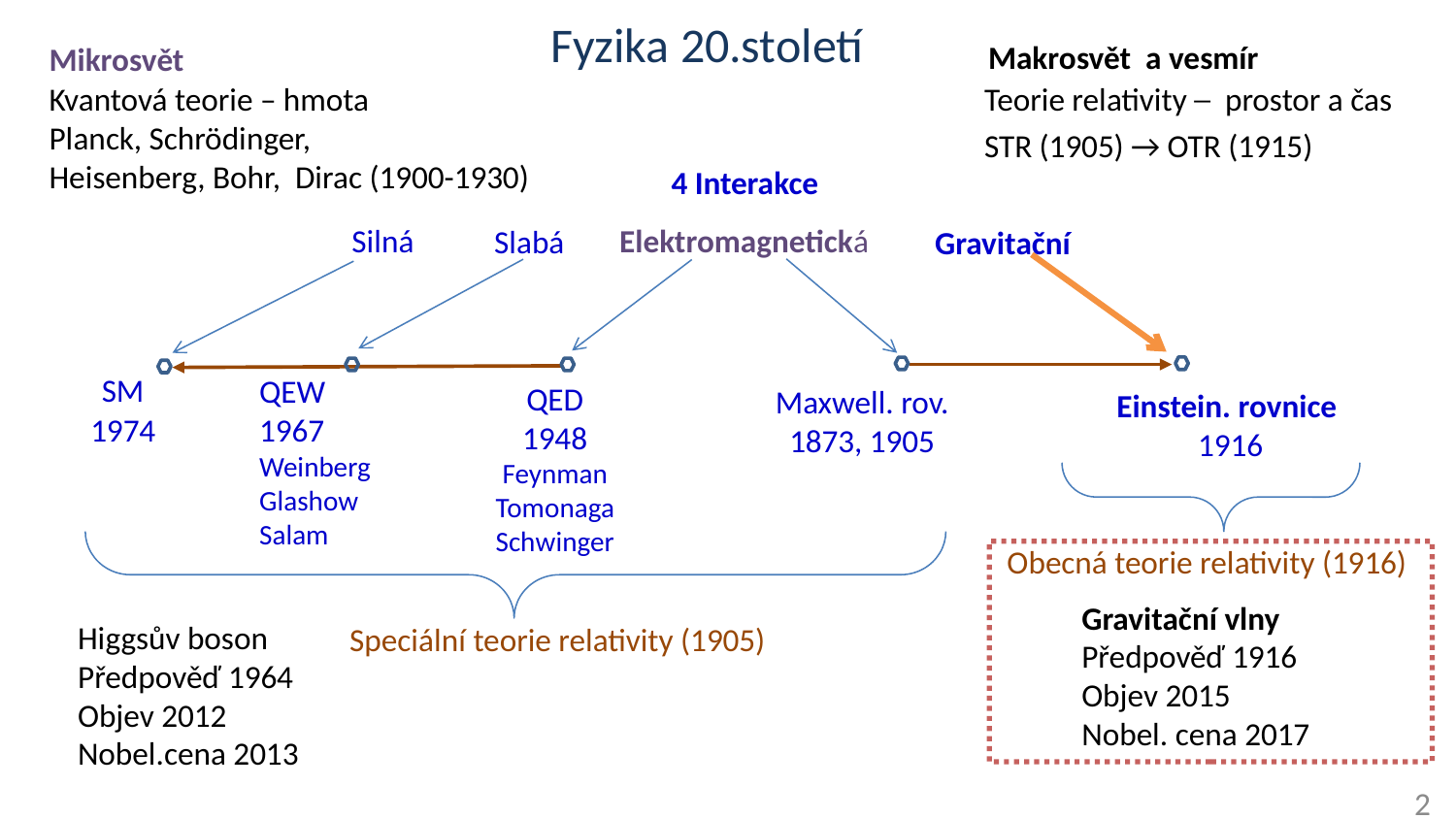

# Fyzika 20.století
Makrosvět  a vesmír
Mikrosvět
Kvantová teorie – hmota
Planck, Schrödinger,
Heisenberg, Bohr,  Dirac (1900-1930)
Teorie relativity ─  prostor a čas
STR (1905) → OTR (1915)

4 Interakce
Silná
Elektromagnetická
Slabá
Gravitační

SM
1974

QEW
1967
Weinberg
Glashow
Salam

QED
1948
Feynman
Tomonaga
Schwinger

Maxwell. rov.
1873, 1905
Einstein. rovnice
1916
Obecná teorie relativity (1916)

Gravitační vlny
Předpověď 1916
Objev 2015
Nobel. cena 2017
Higgsův boson
Předpověď 1964
Objev 2012
Nobel.cena 2013
Speciální teorie relativity (1905)
2